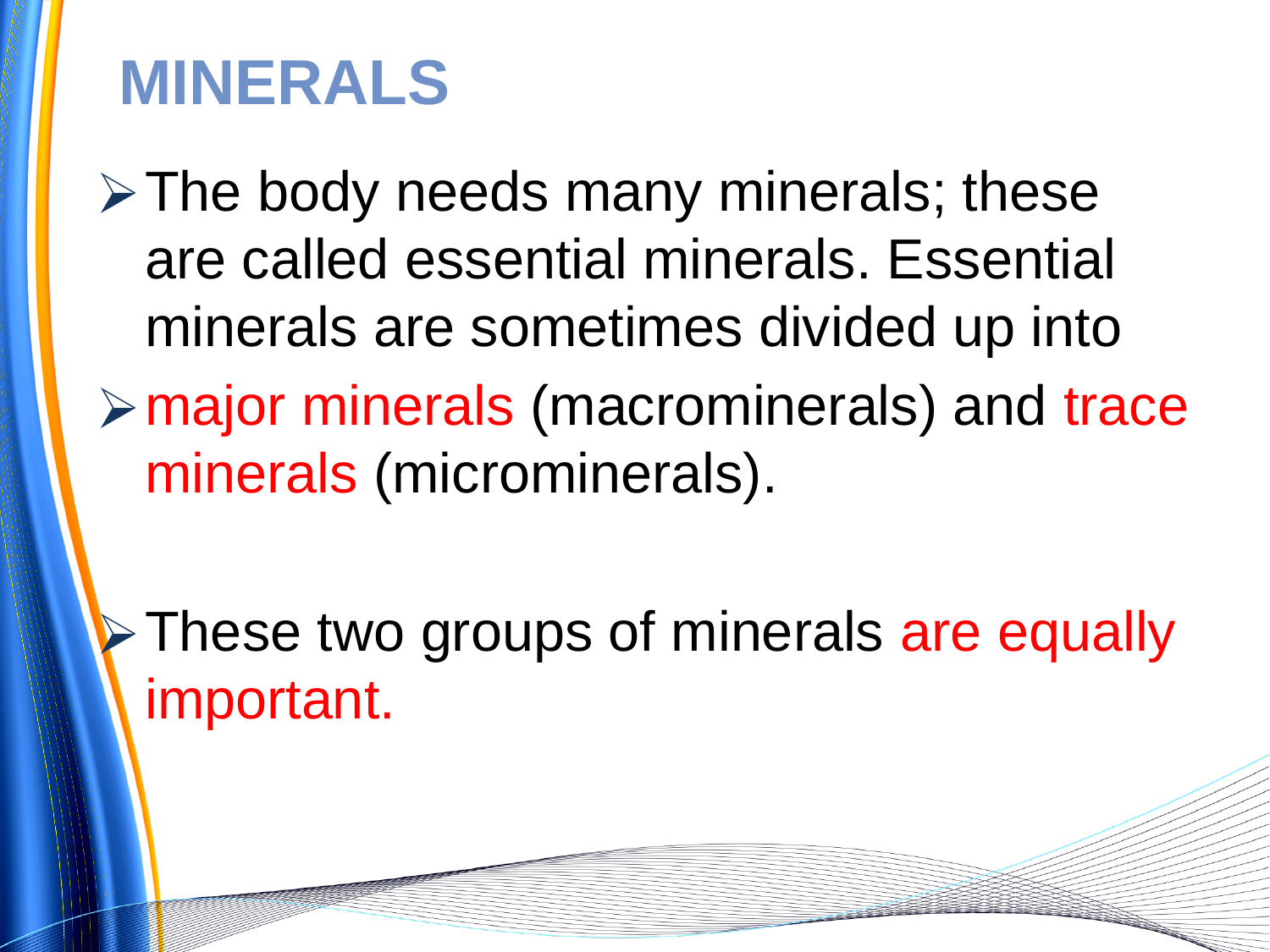

# MINERALS
The body needs many minerals; these are called essential minerals. Essential minerals are sometimes divided up into
major minerals (macrominerals) and trace minerals (microminerals).

These two groups of minerals are equally important.